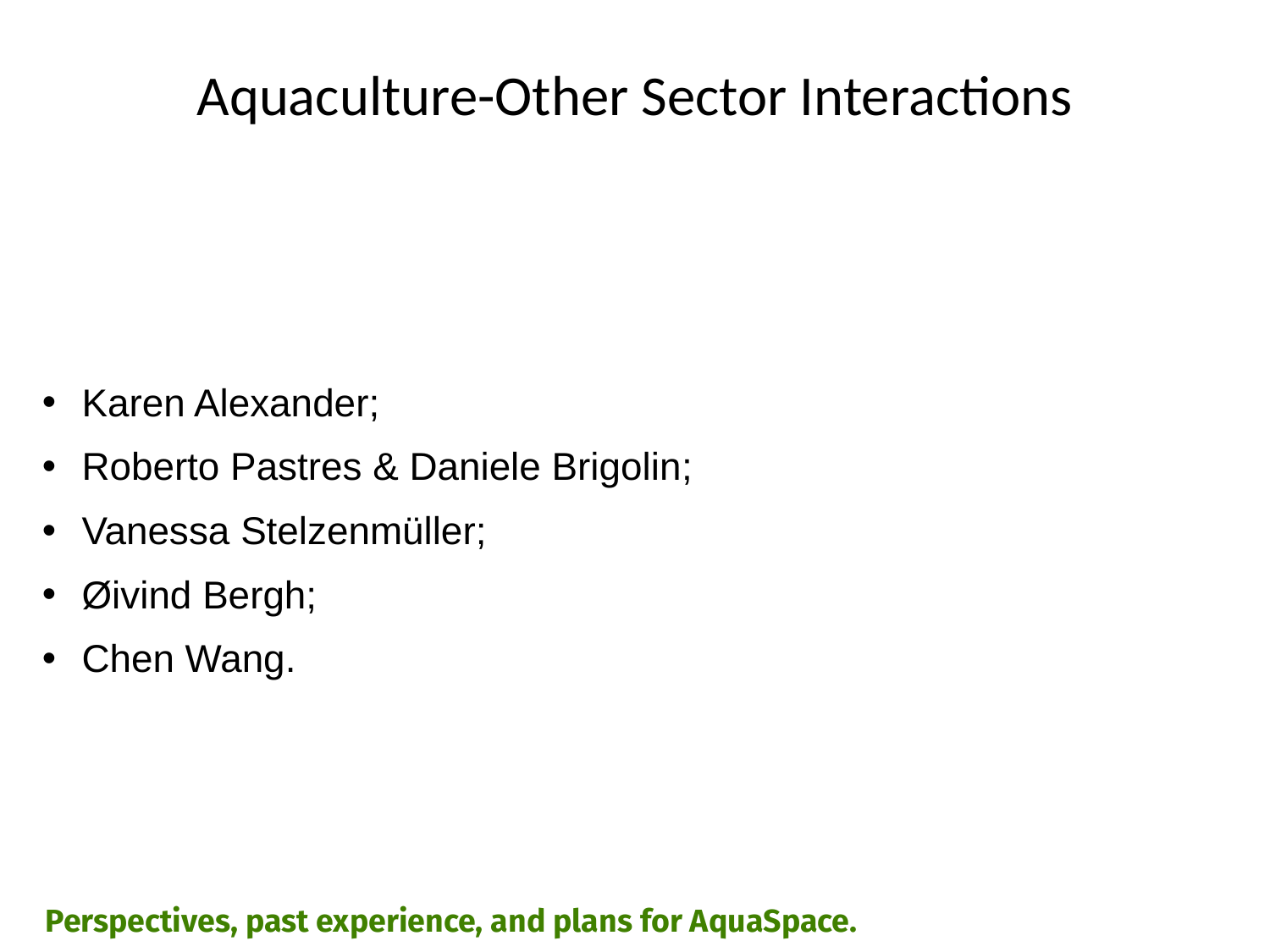

# Aquaculture-Other Sector Interactions
Karen Alexander;
Roberto Pastres & Daniele Brigolin;
Vanessa Stelzenmüller;
Øivind Bergh;
Chen Wang.
Perspectives, past experience, and plans for AquaSpace.